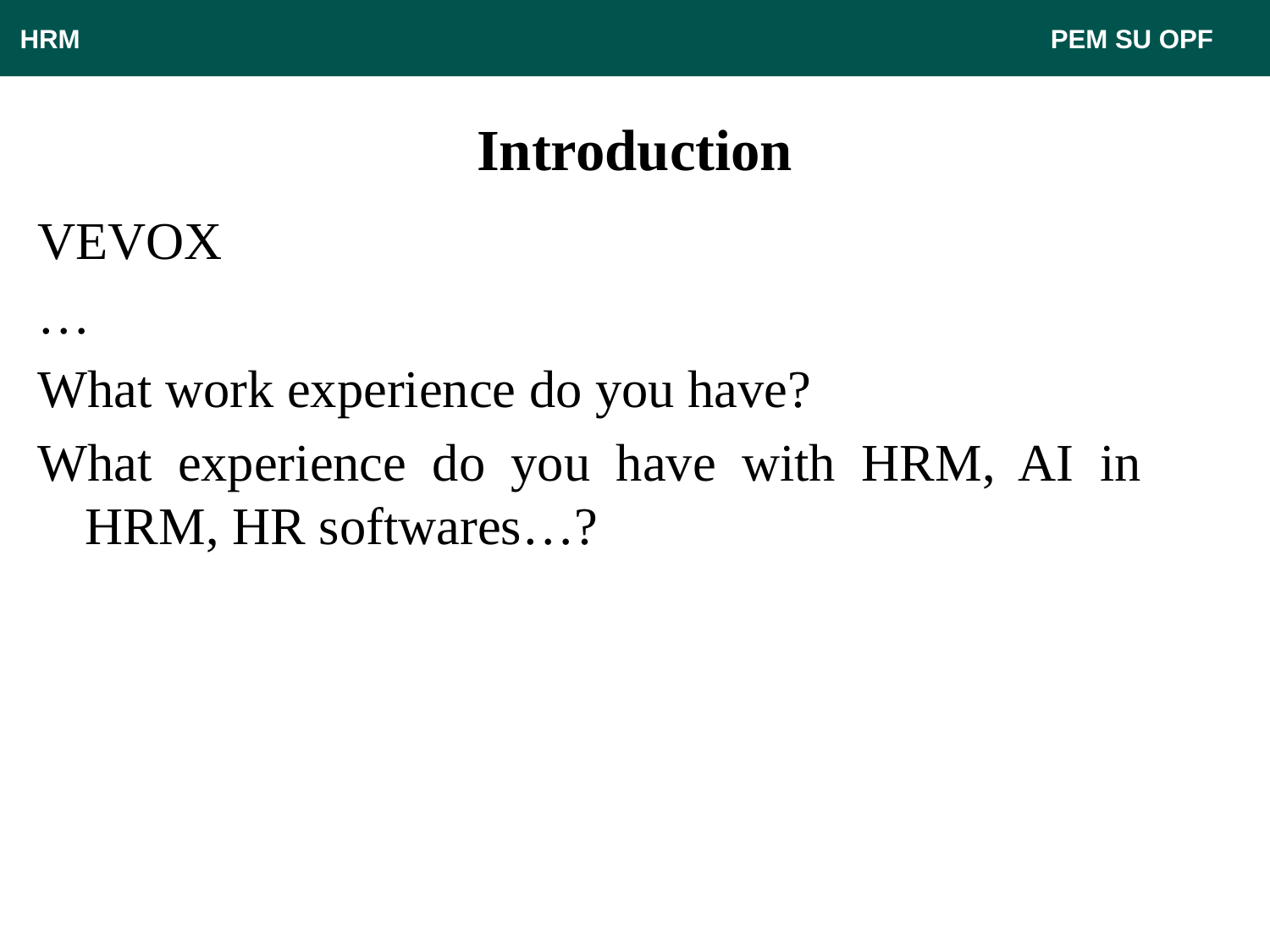

HRM								   PEM SU OPF
# Introduction
VEVOX
…
What work experience do you have?
What experience do you have with HRM, AI in HRM, HR softwares…?